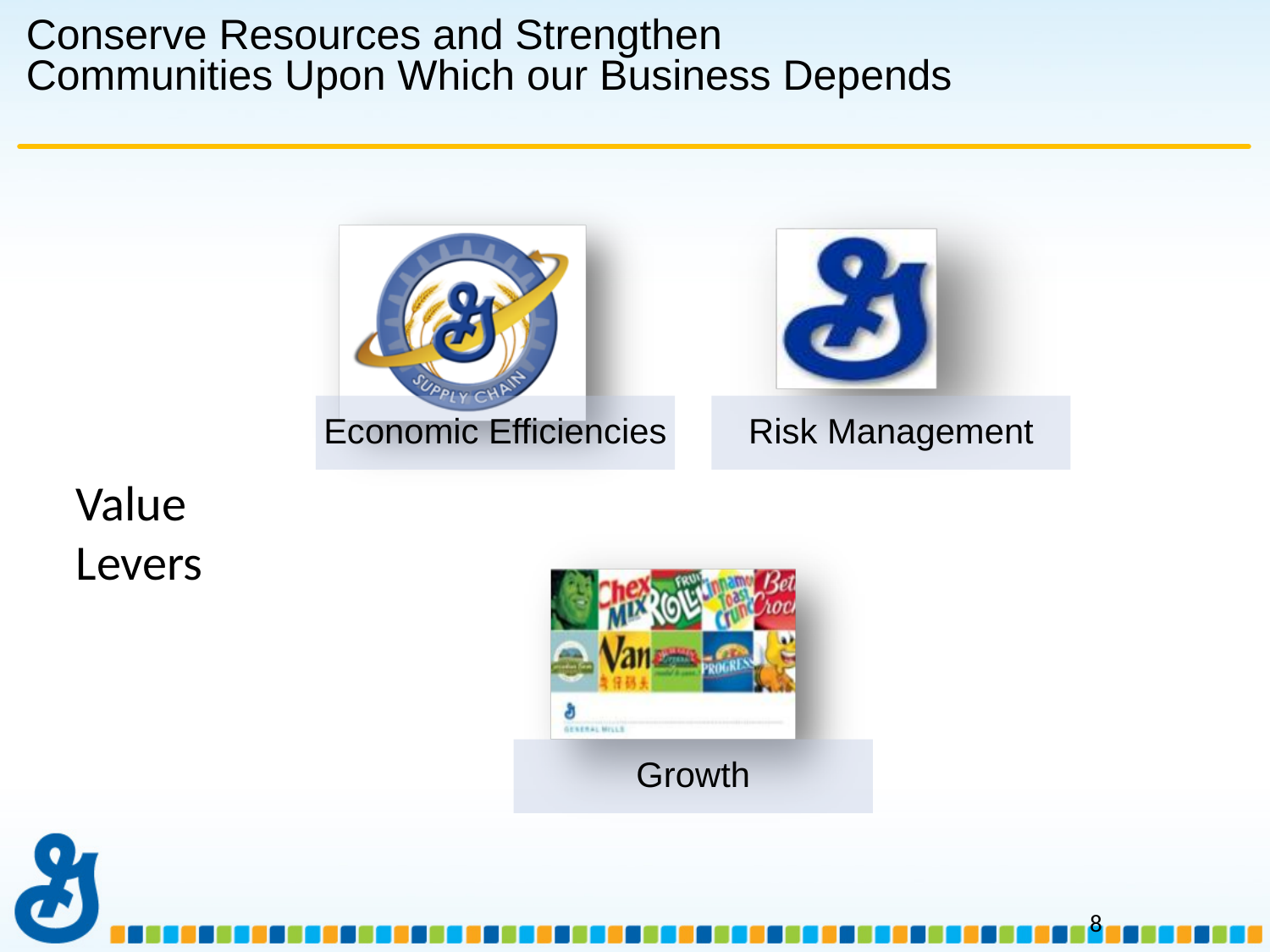

Conserve Resources and Strengthen
Communities Upon Which our Business Depends
Economic Efficiencies
Risk Management
Growth
Value Levers
8